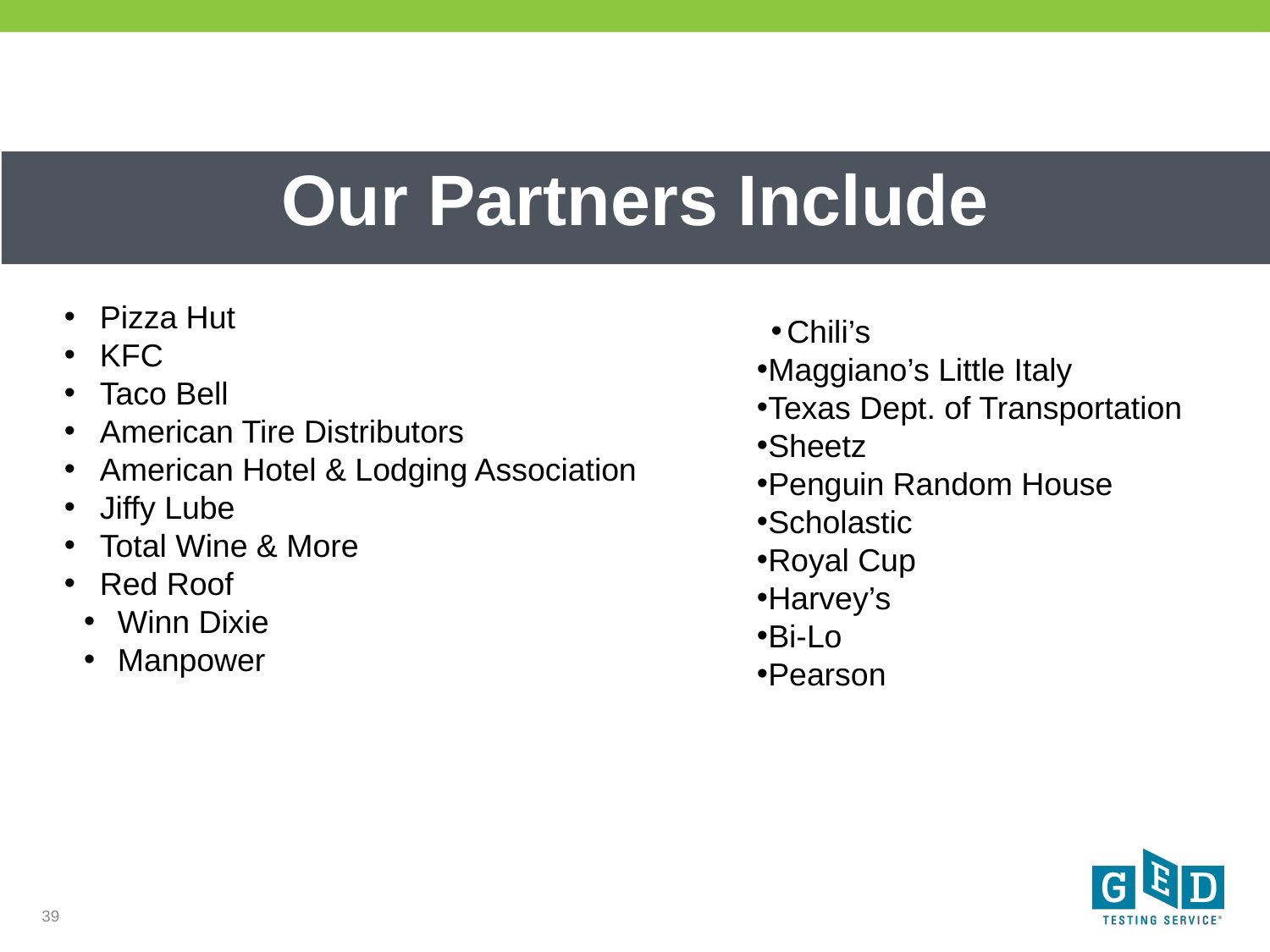

Our Partners Include
Our Partners Include
Pizza Hut
KFC
Taco Bell
American Tire Distributors
American Hotel & Lodging Association
Jiffy Lube
Total Wine & More
Red Roof
  Winn Dixie
  Manpower

Chili’s
Maggiano’s Little Italy
Texas Dept. of Transportation
Sheetz
Penguin Random House
Scholastic
Royal Cup
Harvey’s
Bi-Lo
Pearson
39